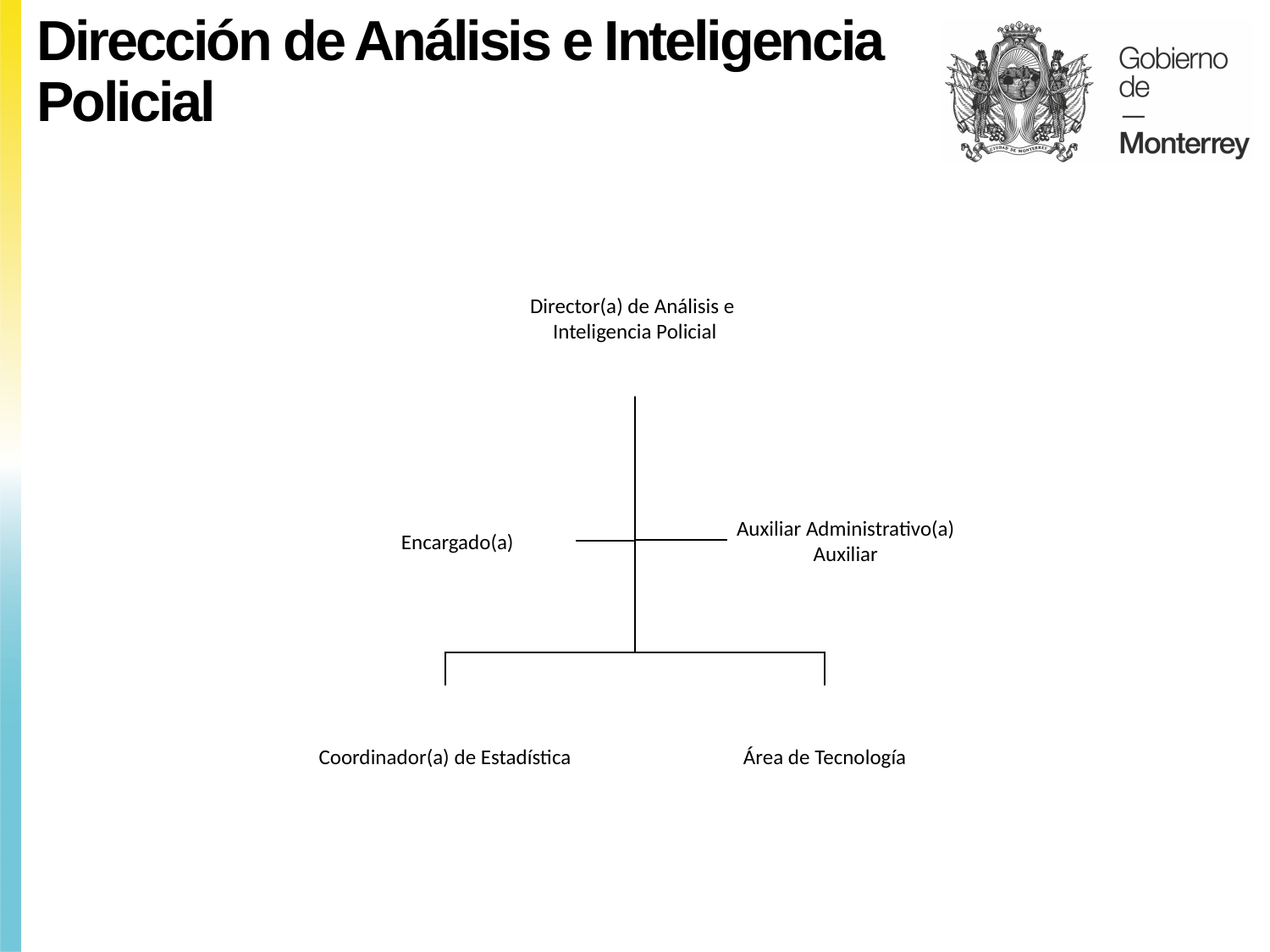

Dirección de Análisis e Inteligencia Policial
Director(a) de Análisis e
Inteligencia Policial
Coordinador(a) de Estadística
Área de Tecnología
Encargado(a)
Auxiliar Administrativo(a)
Auxiliar